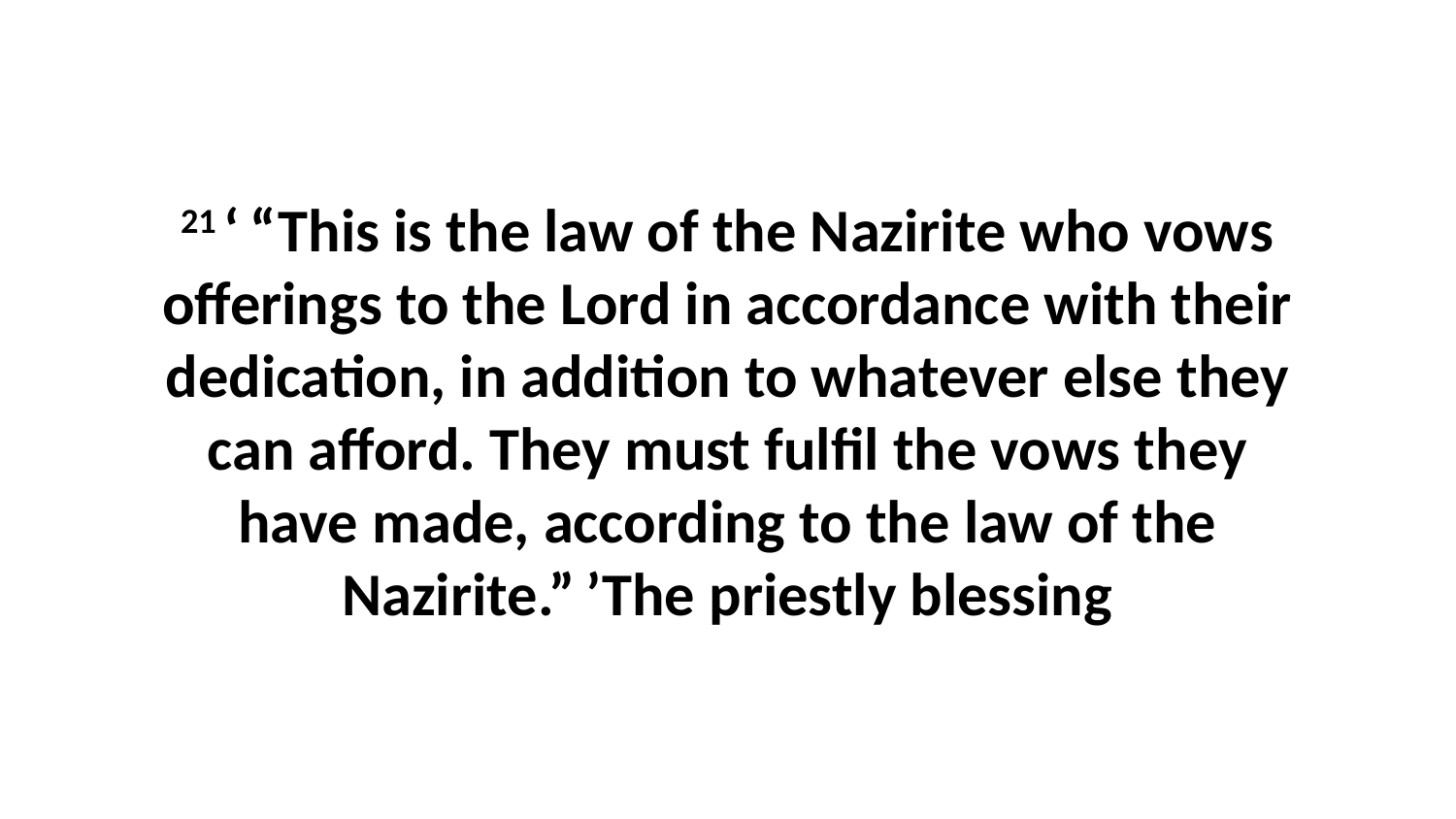

21 ‘ “This is the law of the Nazirite who vows offerings to the Lord in accordance with their dedication, in addition to whatever else they can afford. They must fulfil the vows they have made, according to the law of the Nazirite.” ’The priestly blessing